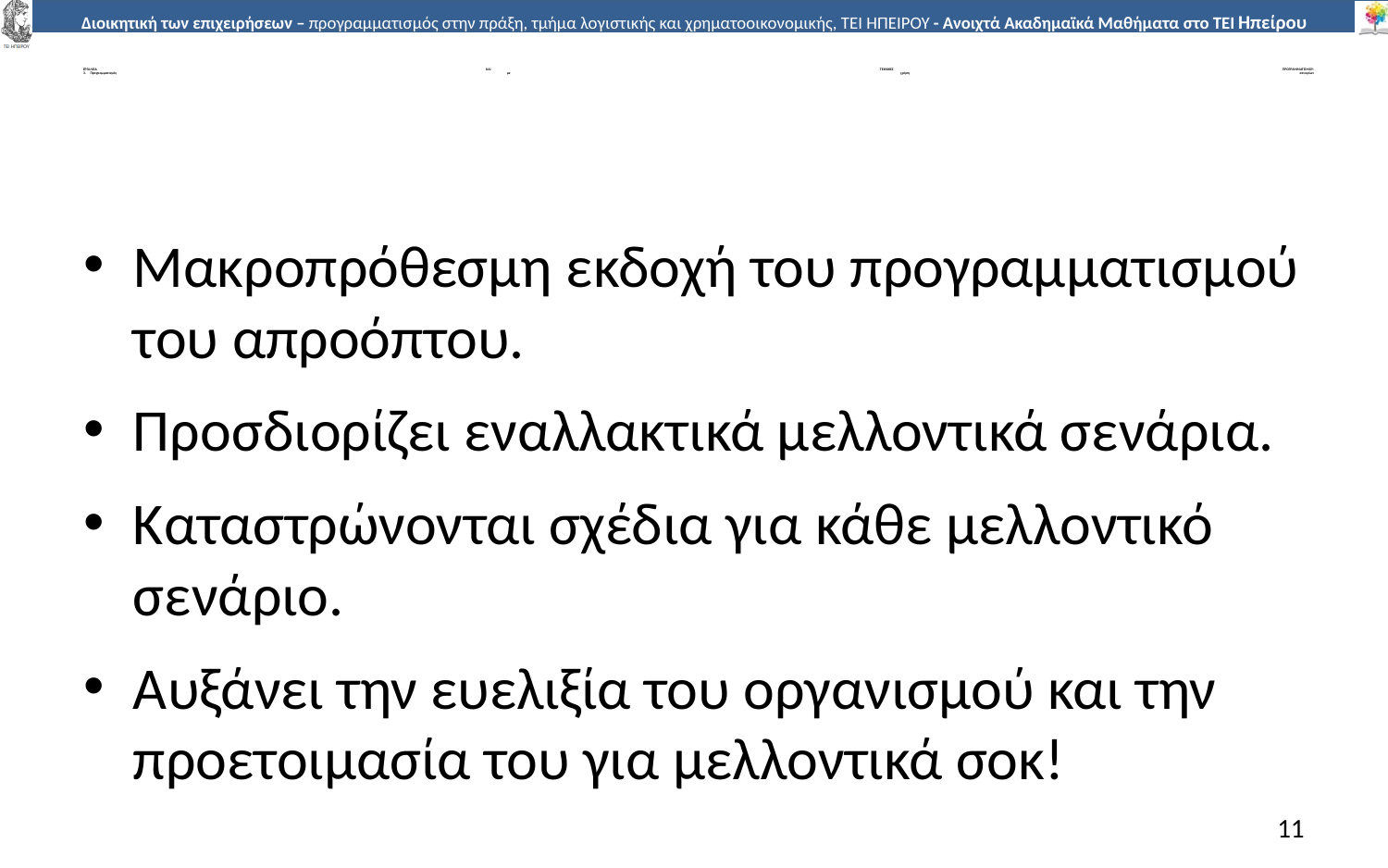

# ΕΡΓΑΛΕΙΑ ΚΑΙ ΤΕΧΝΙΚΕΣ ΠΡΟΓΡΑΜΜΑΤΙΣΜΟΥ: 3.	Προγραµµατισµός µε χρήση σεναρίων

Μακροπρόθεσµη εκδοχή του προγραµµατισµού του απροόπτου.
Προσδιορίζει εναλλακτικά µελλοντικά σενάρια.
Καταστρώνονται σχέδια για κάθε µελλοντικό σενάριο.
Αυξάνει την ευελιξία του οργανισµού και την προετοιµασία του για µελλοντικά σοκ!

11